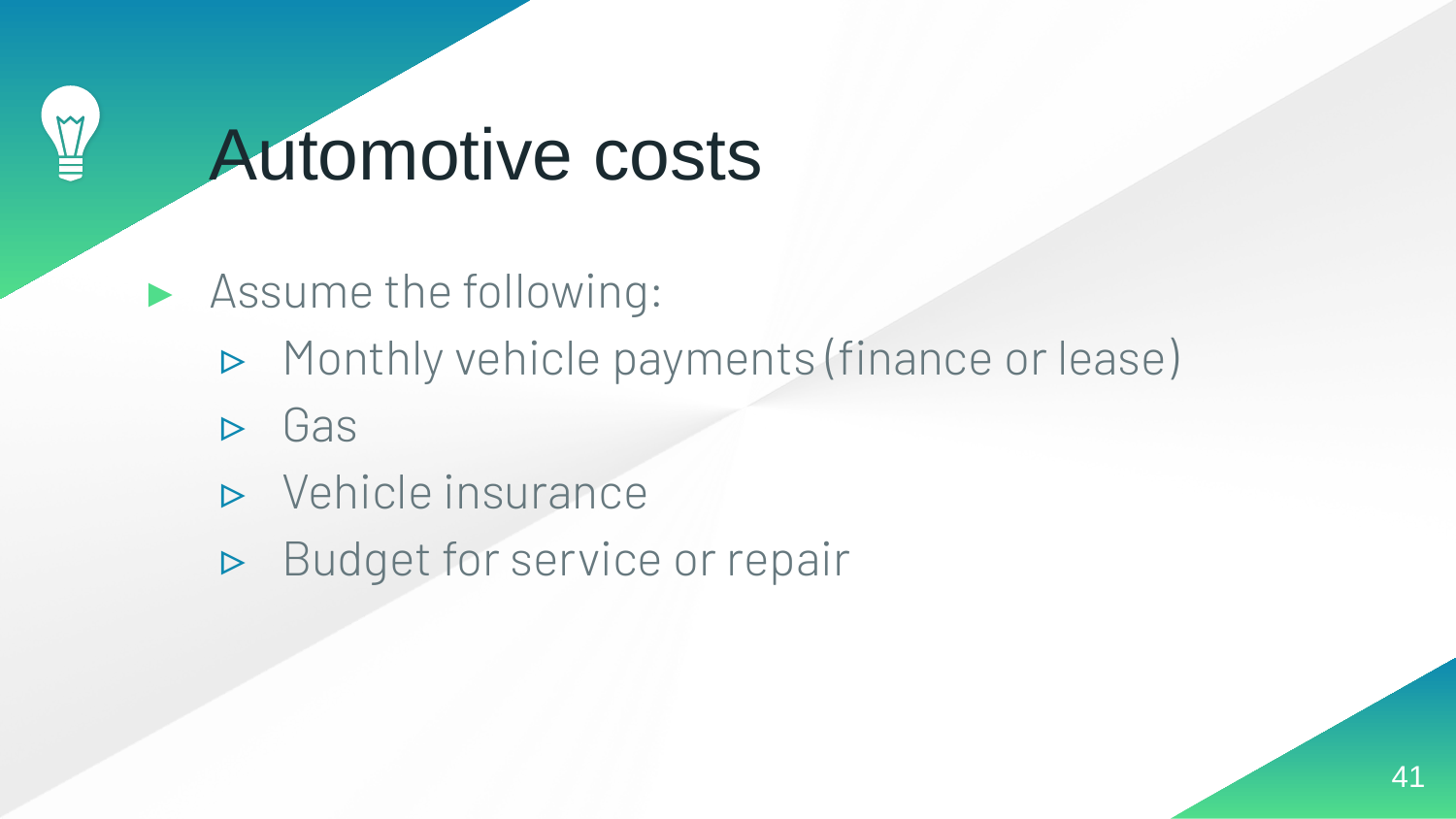

# Automotive costs
Assume the following:
Monthly vehicle payments (finance or lease)
Gas
Vehicle insurance
Budget for service or repair
41